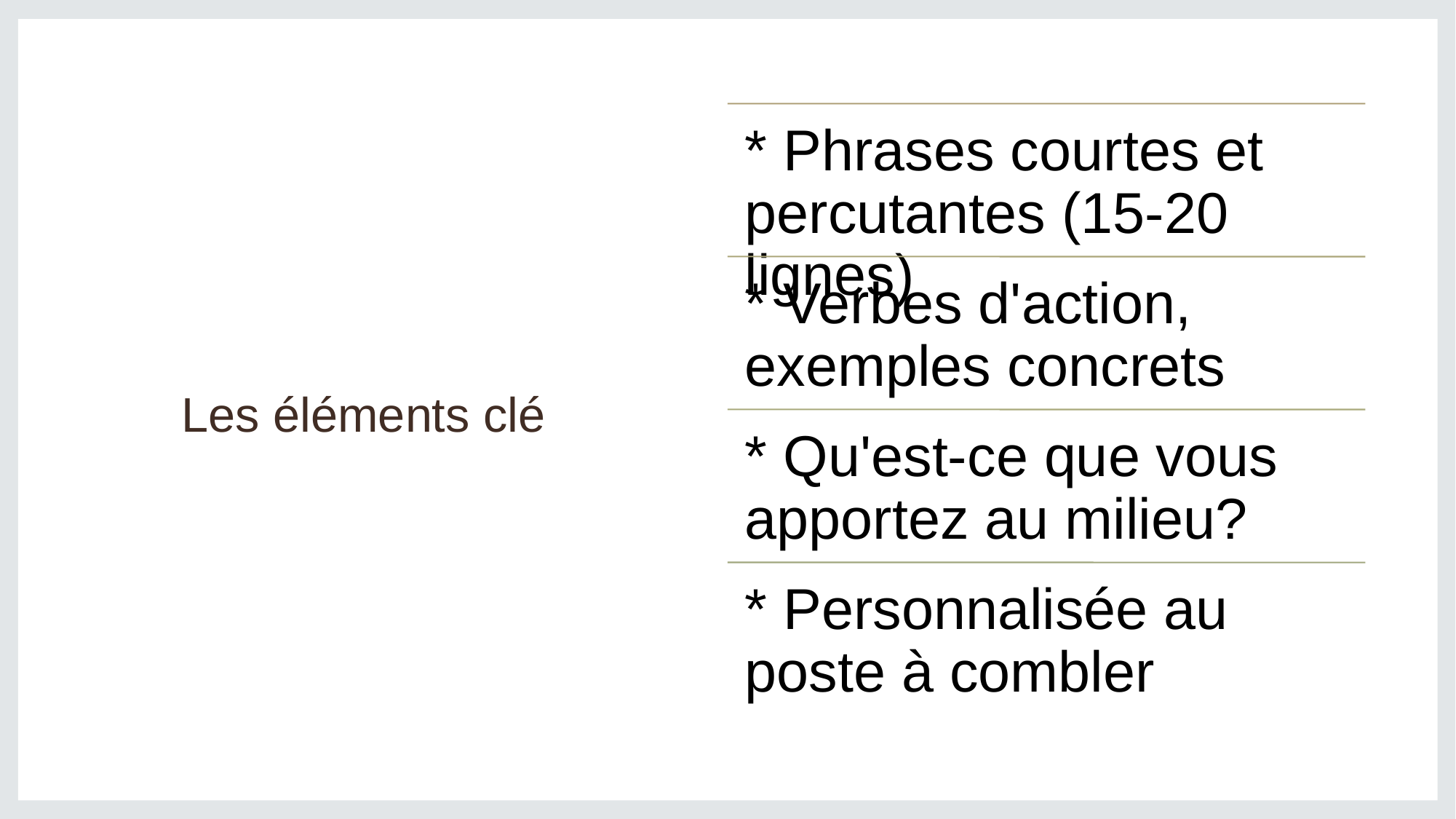

* Phrases courtes et percutantes (15-20 lignes)
* Verbes d'action, exemples concrets
* Qu'est-ce que vous apportez au milieu?
* Personnalisée au poste à combler
# Les éléments clé